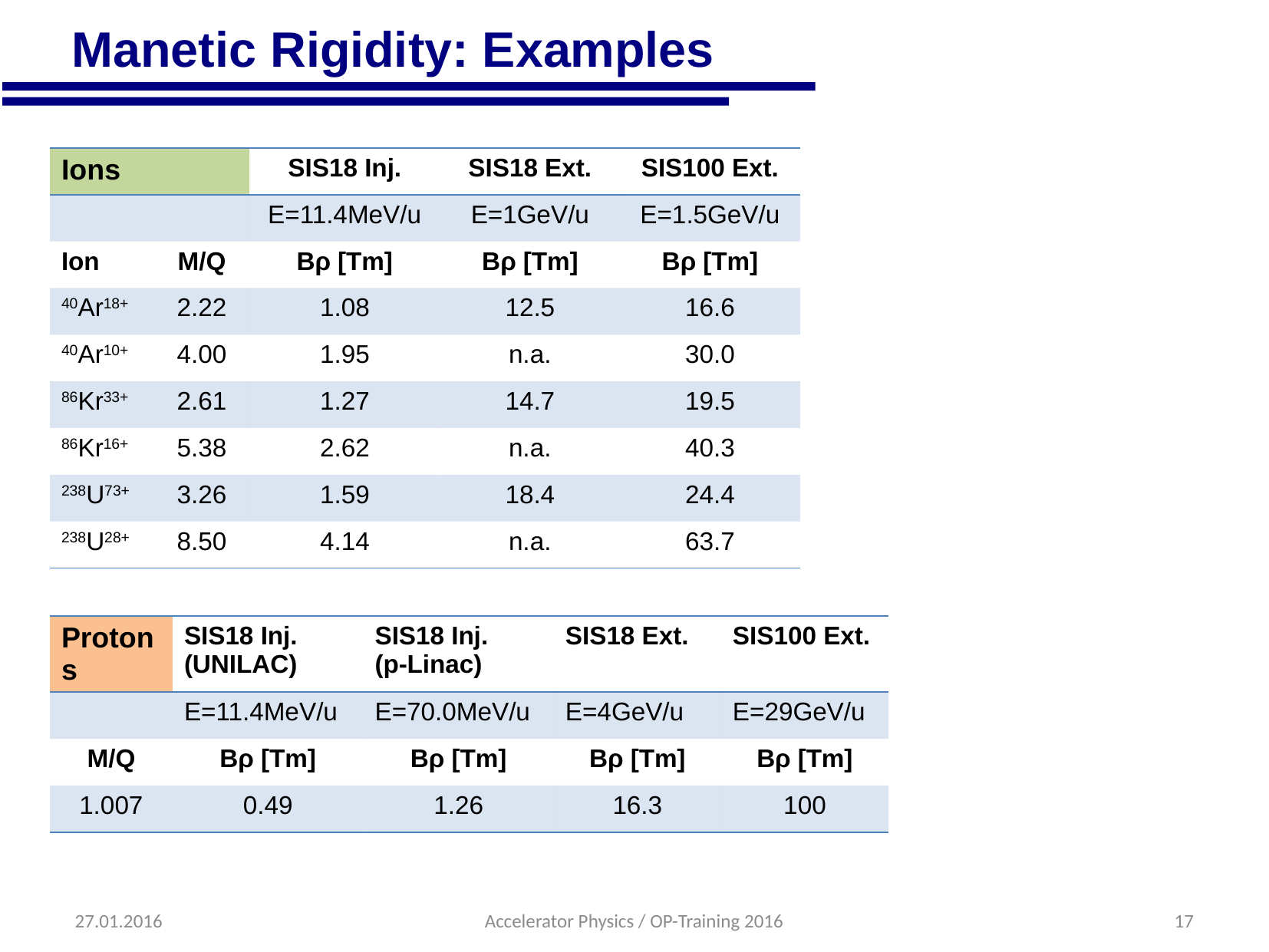

# Manetic Rigidity: Examples
| Ions |  | SIS18 Inj. | SIS18 Ext. | SIS100 Ext. |
| --- | --- | --- | --- | --- |
|  |  | E=11.4MeV/u | E=1GeV/u | E=1.5GeV/u |
| Ion | M/Q | Bρ [Tm] | Bρ [Tm] | Bρ [Tm] |
| 40Ar18+ | 2.22 | 1.08 | 12.5 | 16.6 |
| 40Ar10+ | 4.00 | 1.95 | n.a. | 30.0 |
| 86Kr33+ | 2.61 | 1.27 | 14.7 | 19.5 |
| 86Kr16+ | 5.38 | 2.62 | n.a. | 40.3 |
| 238U73+ | 3.26 | 1.59 | 18.4 | 24.4 |
| 238U28+ | 8.50 | 4.14 | n.a. | 63.7 |
| Protons | SIS18 Inj. (UNILAC) | SIS18 Inj. (p-Linac) | SIS18 Ext. | SIS100 Ext. |
| --- | --- | --- | --- | --- |
|  | E=11.4MeV/u | E=70.0MeV/u | E=4GeV/u | E=29GeV/u |
| M/Q | Bρ [Tm] | Bρ [Tm] | Bρ [Tm] | Bρ [Tm] |
| 1.007 | 0.49 | 1.26 | 16.3 | 100 |
27.01.2016
Accelerator Physics / OP-Training 2016
17